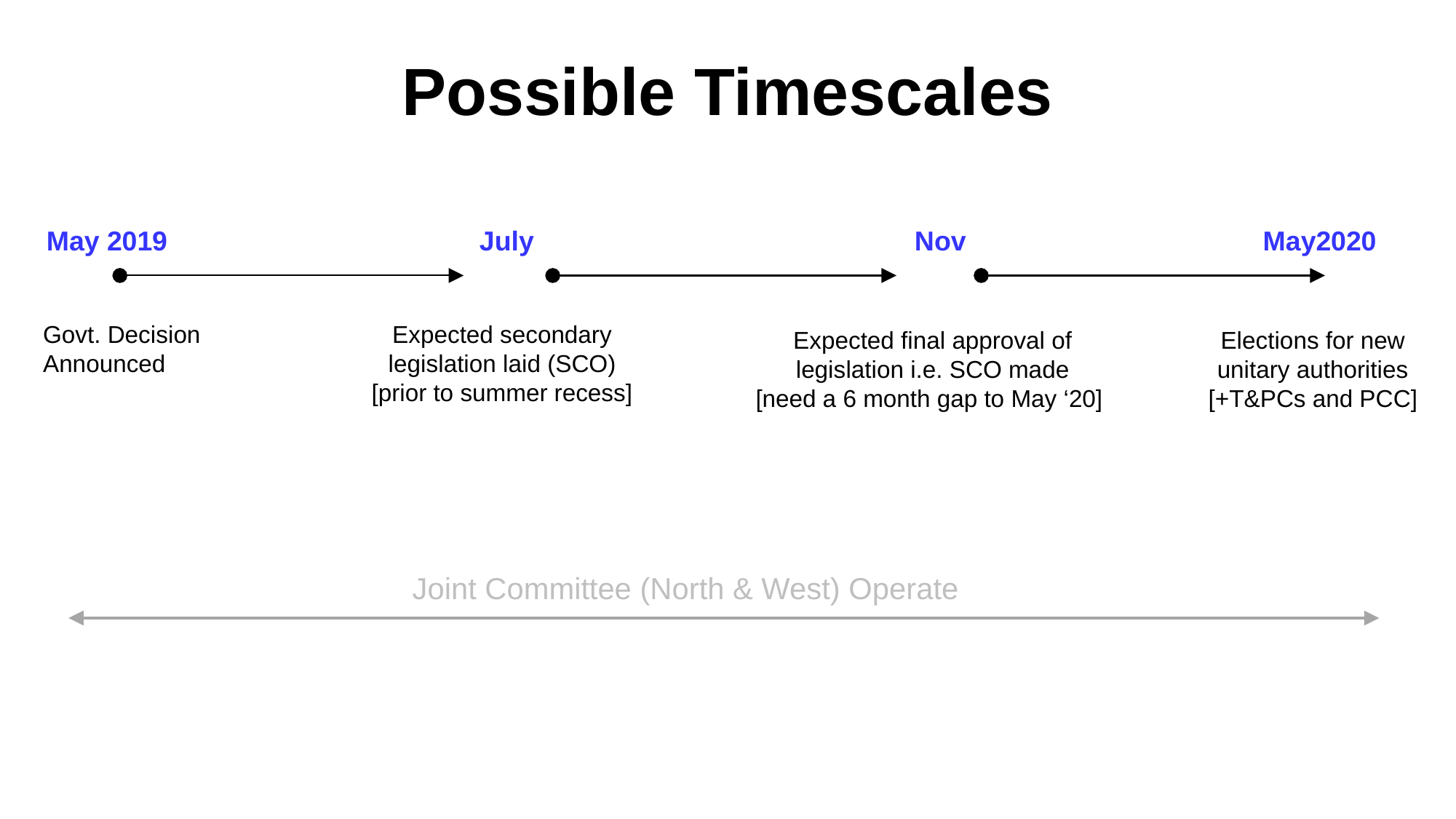

Possible Timescales
May 2019                                         July                                                  Nov                                       May2020
Govt. Decision Announced
Expected secondary legislation laid (SCO)
[prior to summer recess]
Elections for new unitary authorities [+T&PCs and PCC]
Expected final approval of legislation i.e. SCO made
[need a 6 month gap to May ‘20]
Joint Committee (North & West) Operate